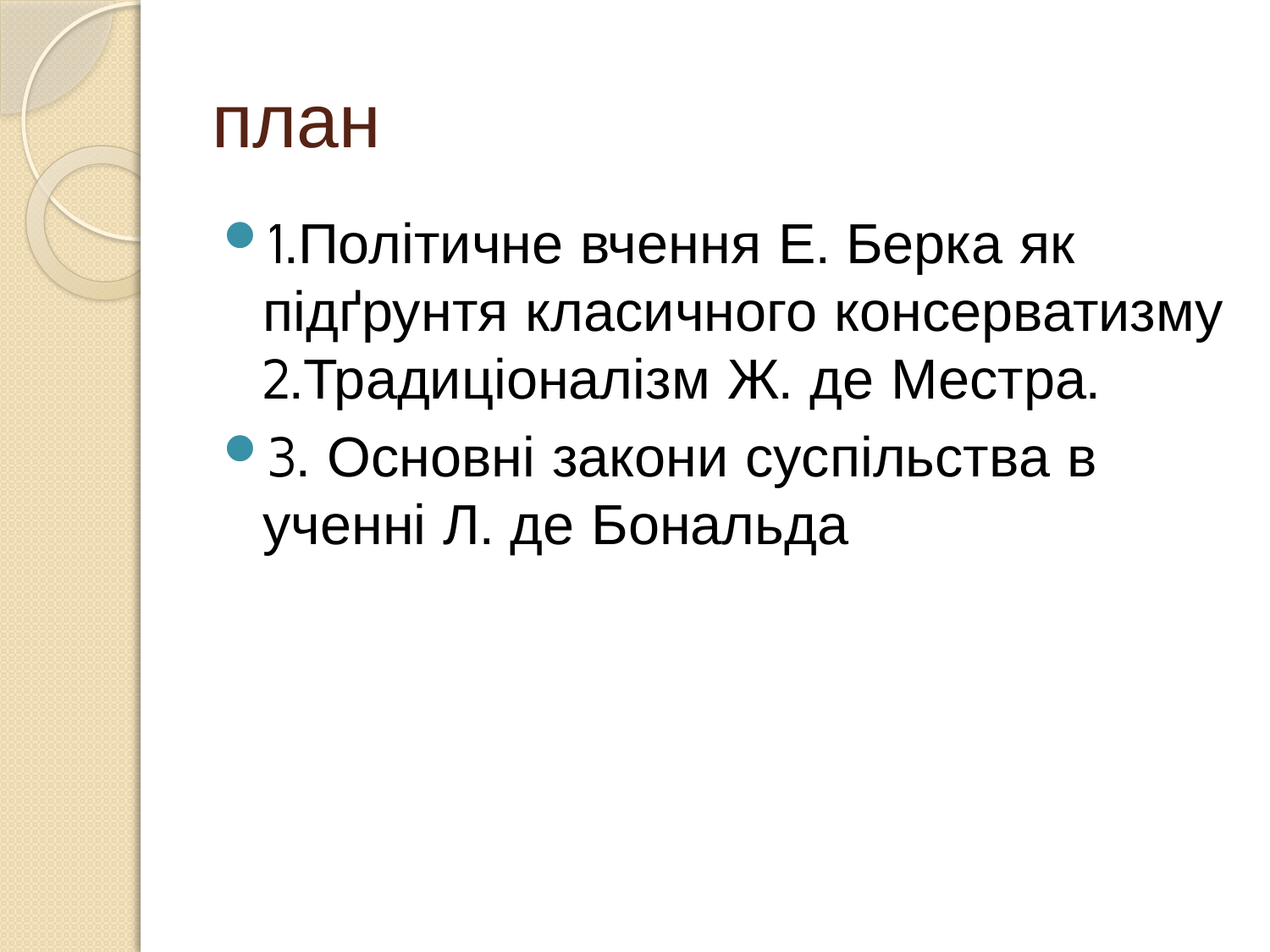

# план
1.Політичне вчення Е. Берка як підґрунтя класичного консерватизму 2.Традиціоналізм Ж. де Местра.
3. Основні закони суспільства в ученні Л. де Бональда